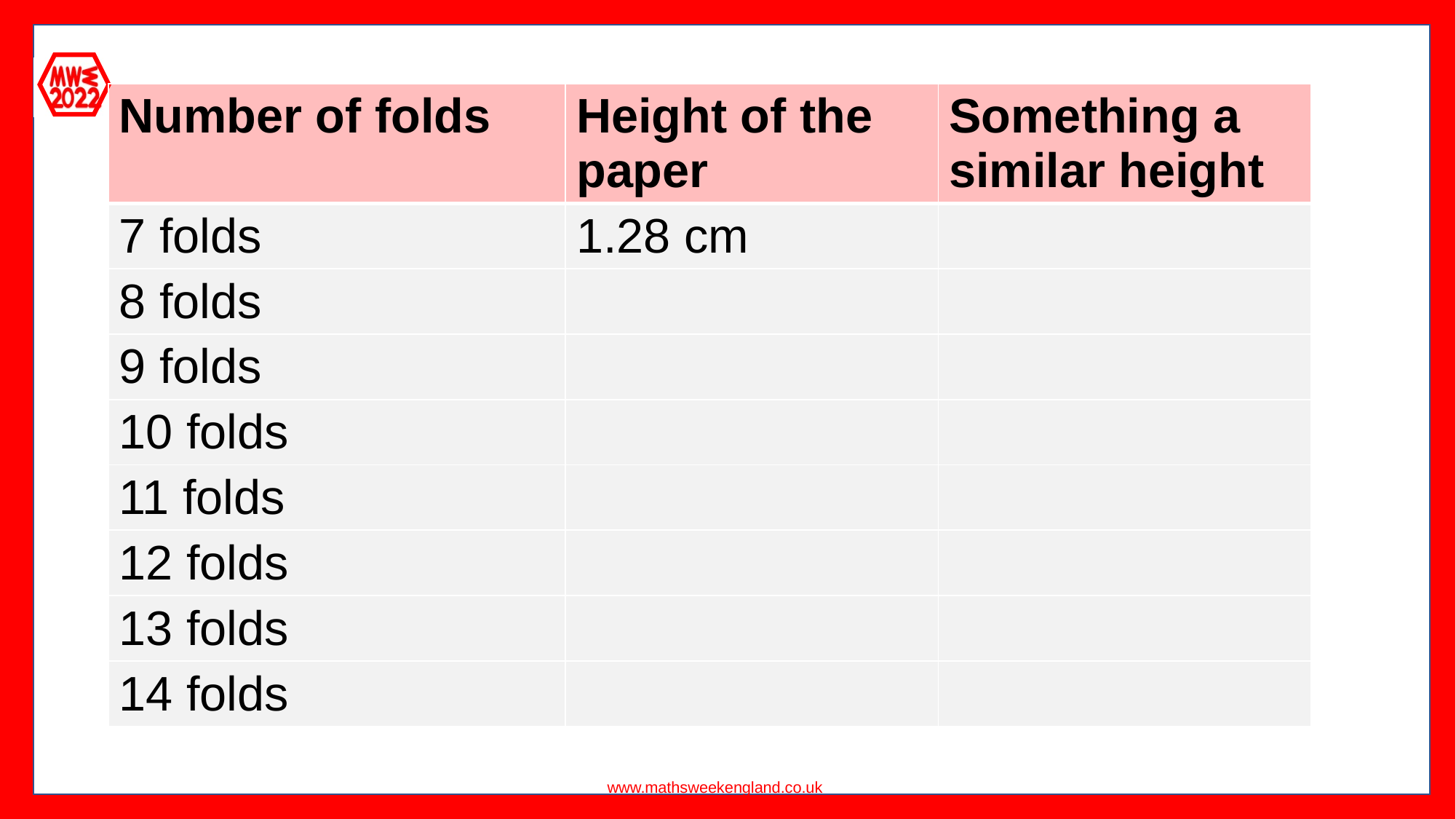

| Number of folds | Height of the paper | Something a similar height |
| --- | --- | --- |
| 7 folds | 1.28 cm |  |
| 8 folds |  |  |
| 9 folds |  |  |
| 10 folds |  |  |
| 11 folds |  |  |
| 12 folds |  |  |
| 13 folds |  |  |
| 14 folds |  |  |